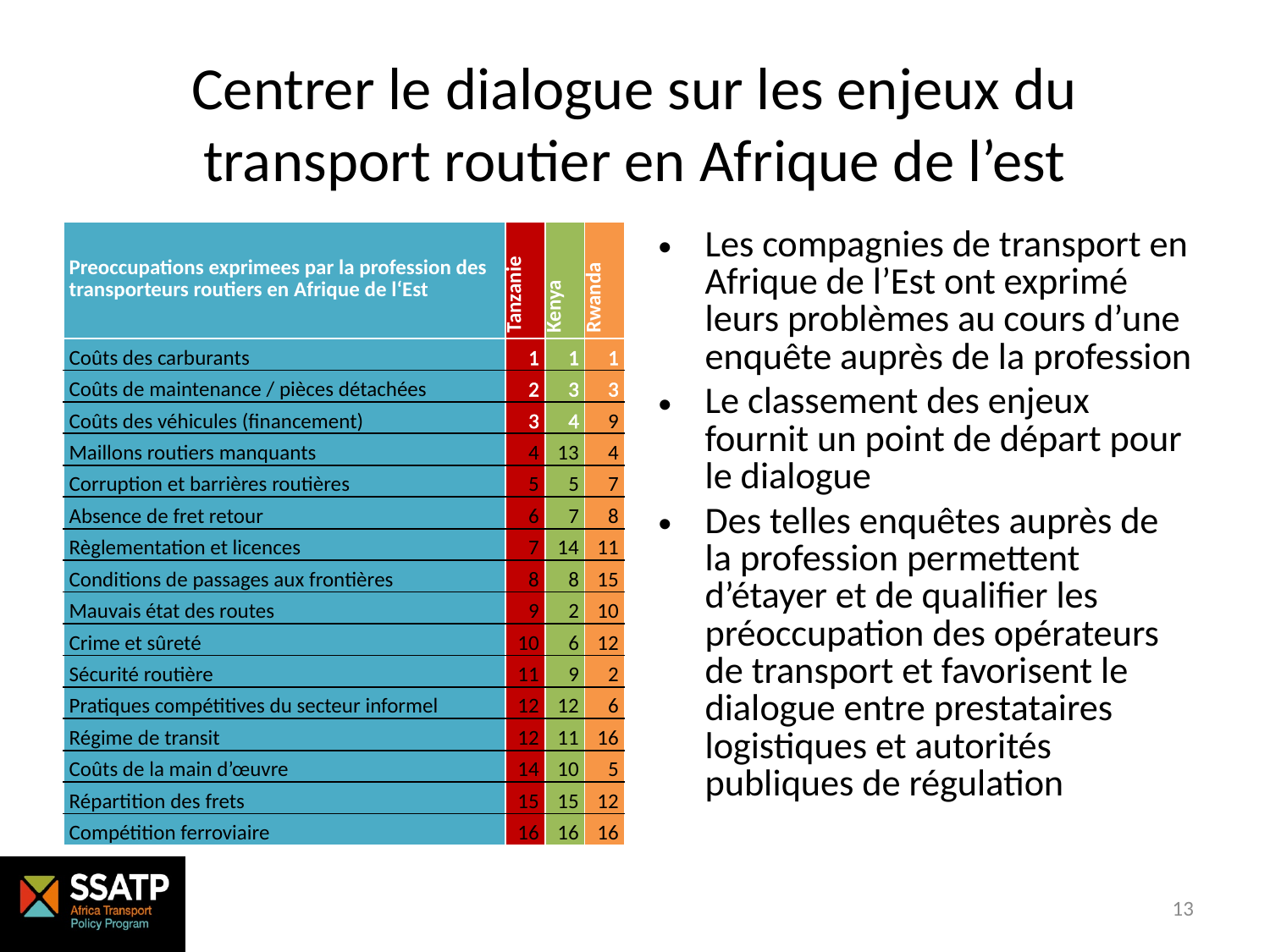

# Centrer le dialogue sur les enjeux du transport routier en Afrique de l’est
| Preoccupations exprimees par la profession des transporteurs routiers en Afrique de l‘Est | Tanzanie | Kenya | Rwanda |
| --- | --- | --- | --- |
| Coûts des carburants | 1 | 1 | 1 |
| Coûts de maintenance / pièces détachées | 2 | 3 | 3 |
| Coûts des véhicules (financement) | 3 | 4 | 9 |
| Maillons routiers manquants | 4 | 13 | 4 |
| Corruption et barrières routières | 5 | 5 | 7 |
| Absence de fret retour | 6 | 7 | 8 |
| Règlementation et licences | 7 | 14 | 11 |
| Conditions de passages aux frontières | 8 | 8 | 15 |
| Mauvais état des routes | 9 | 2 | 10 |
| Crime et sûreté | 10 | 6 | 12 |
| Sécurité routière | 11 | 9 | 2 |
| Pratiques compétitives du secteur informel | 12 | 12 | 6 |
| Régime de transit | 12 | 11 | 16 |
| Coûts de la main d’œuvre | 14 | 10 | 5 |
| Répartition des frets | 15 | 15 | 12 |
| Compétition ferroviaire | 16 | 16 | 16 |
Les compagnies de transport en Afrique de l’Est ont exprimé leurs problèmes au cours d’une enquête auprès de la profession
Le classement des enjeux fournit un point de départ pour le dialogue
Des telles enquêtes auprès de la profession permettent d’étayer et de qualifier les préoccupation des opérateurs de transport et favorisent le dialogue entre prestataires logistiques et autorités publiques de régulation
13